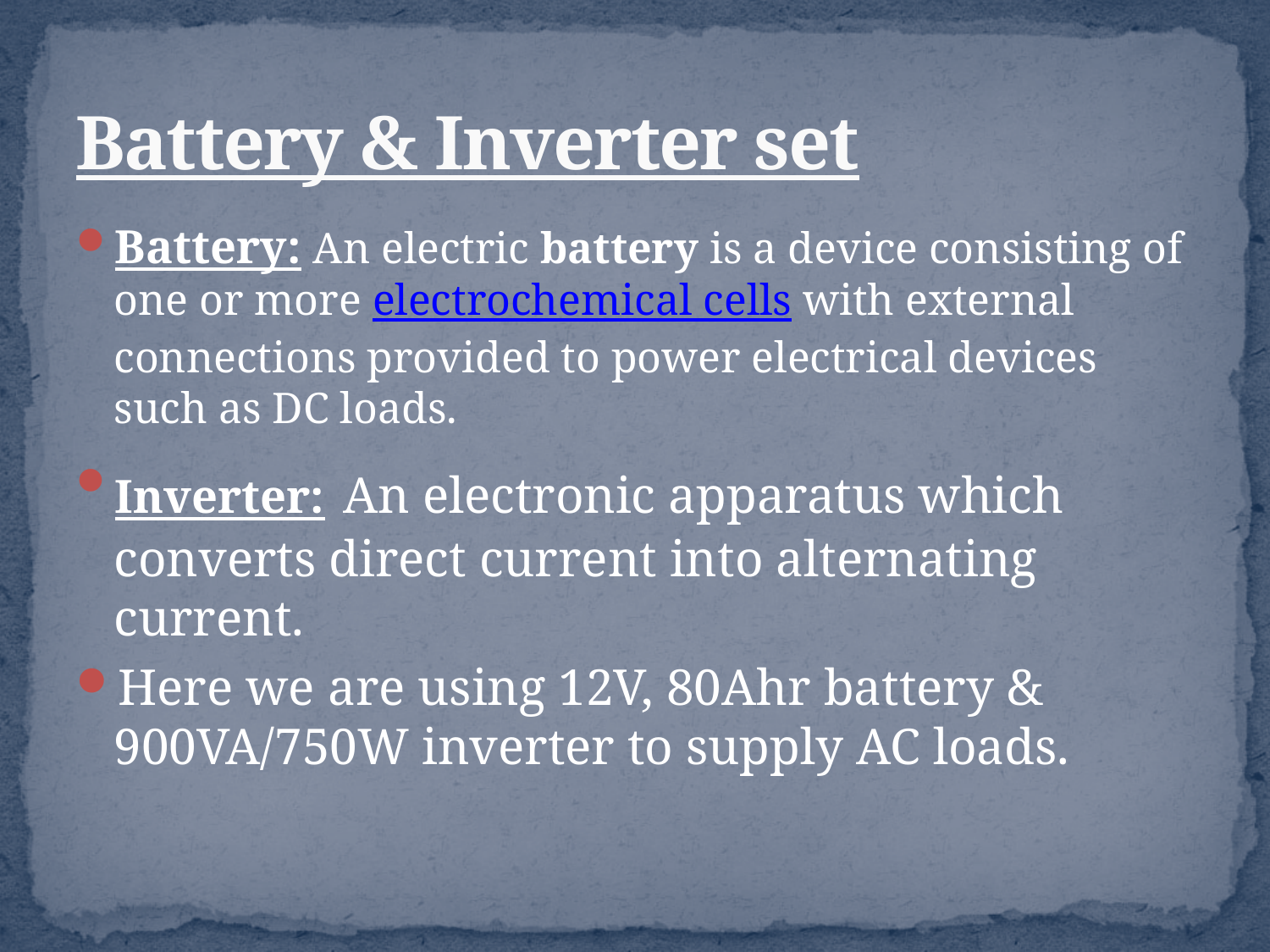

# Battery & Inverter set
Battery: An electric battery is a device consisting of one or more electrochemical cells with external connections provided to power electrical devices such as DC loads.
Inverter: An electronic apparatus which converts direct current into alternating current.
Here we are using 12V, 80Ahr battery & 900VA/750W inverter to supply AC loads.